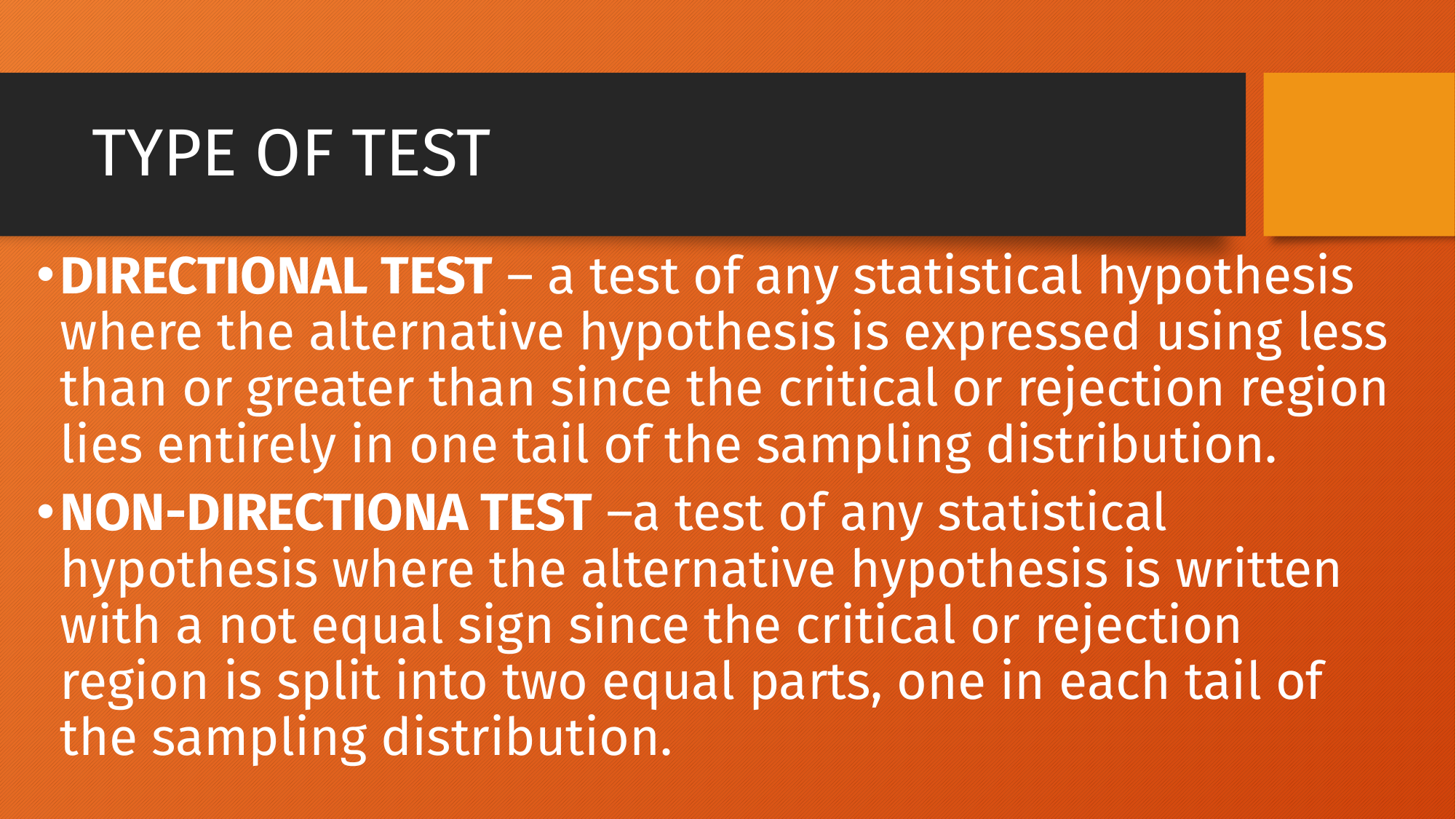

# TYPE OF TEST
DIRECTIONAL TEST – a test of any statistical hypothesis where the alternative hypothesis is expressed using less than or greater than since the critical or rejection region lies entirely in one tail of the sampling distribution.
NON-DIRECTIONA TEST –a test of any statistical hypothesis where the alternative hypothesis is written with a not equal sign since the critical or rejection region is split into two equal parts, one in each tail of the sampling distribution.